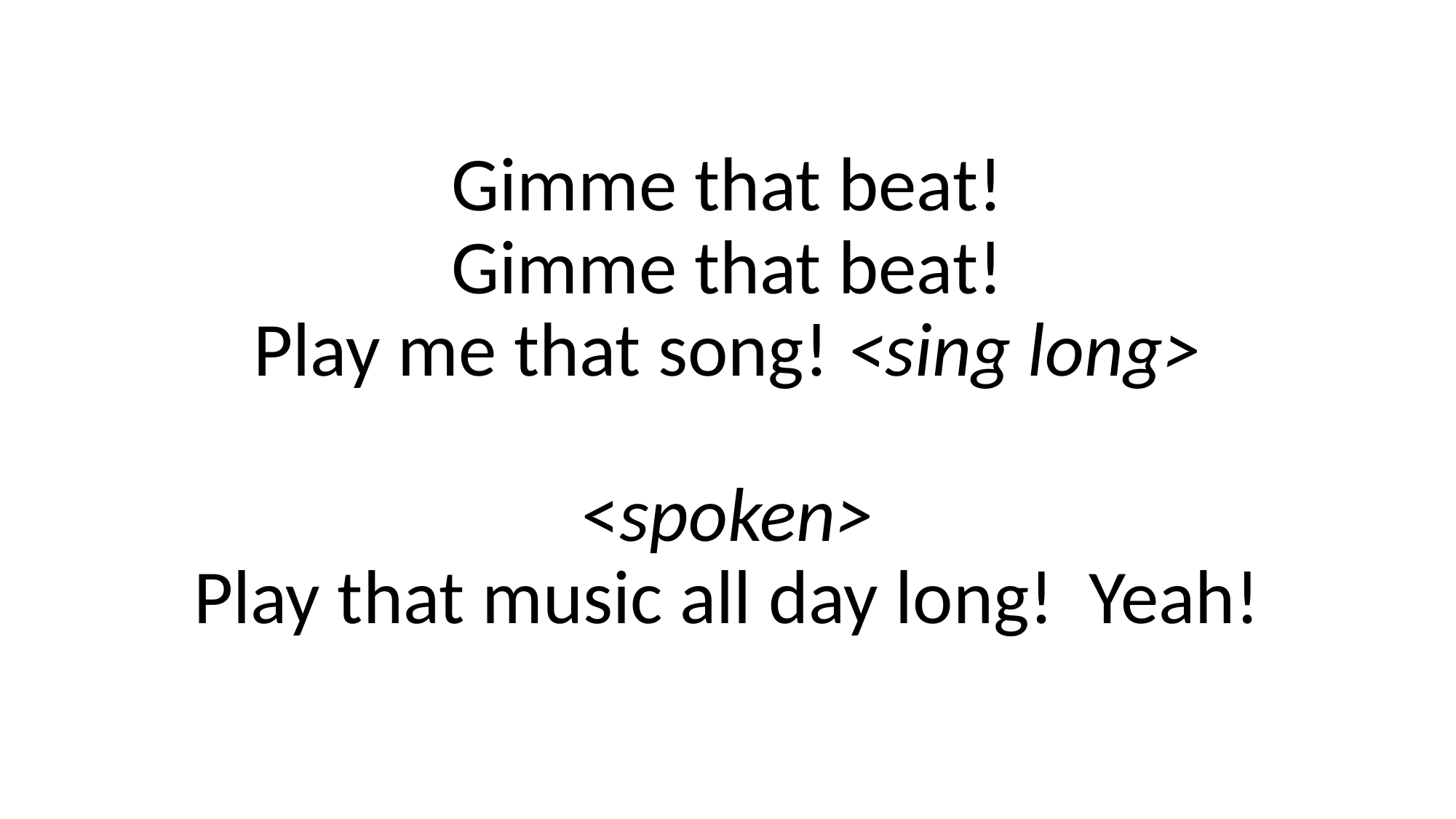

# Gimme that beat! Gimme that beat! Play me that song! <sing long> <spoken> Play that music all day long!  Yeah!